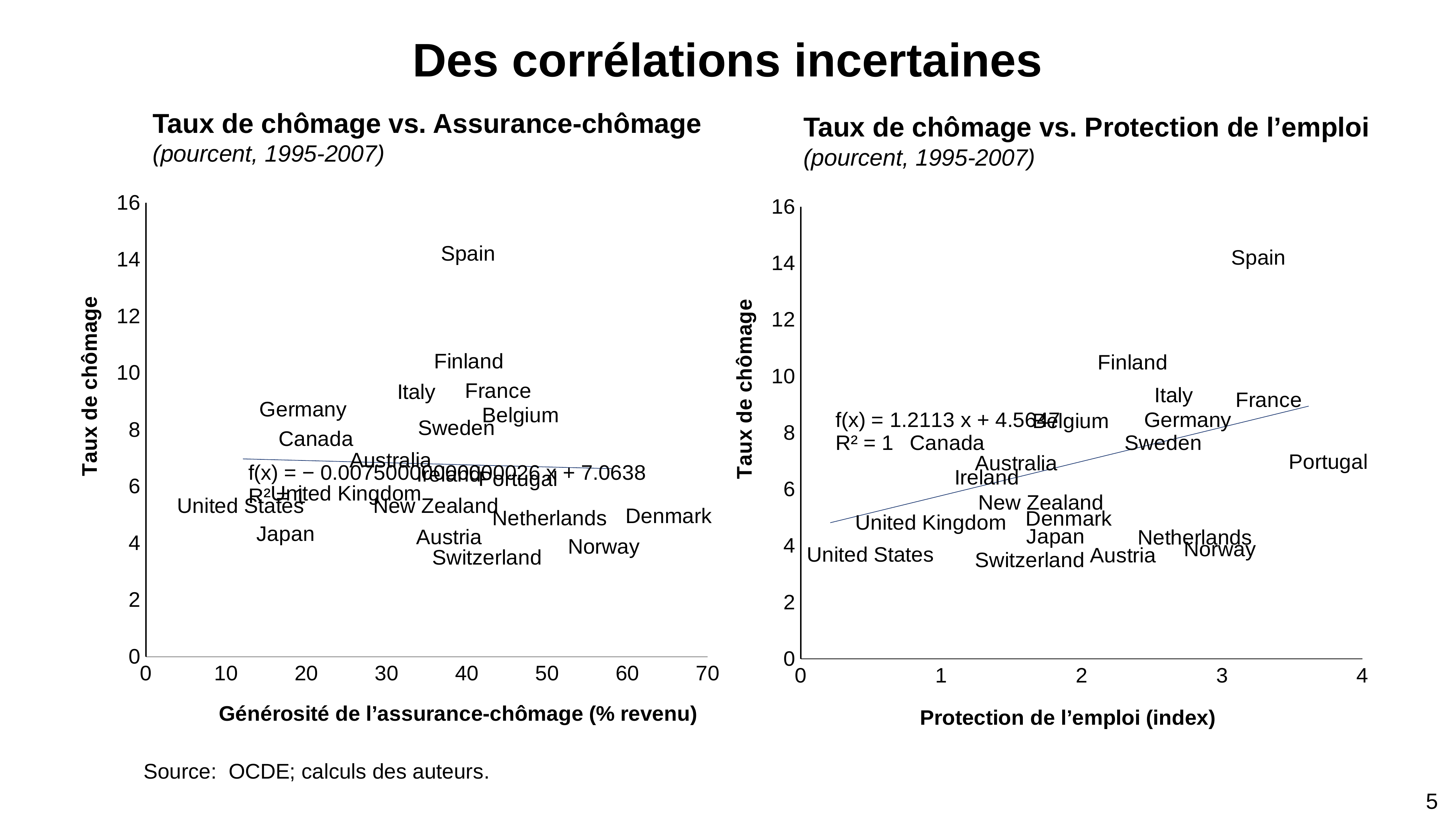

Des corrélations incertaines
Taux de chômage vs. Assurance-chômage
(pourcent, 1995-2007)
Taux de chômage vs. Protection de l’emploi
(pourcent, 1995-2007)

### Chart

| Category | Line | Australia | Austria | Belgium | Canada | Denmark | Finland | France | Germany | Ireland | Italy | Japan | Netherlands | New Zealand | Norway | Portugal | Spain | Sweden | Switzerland | United Kingdom | United States |
|---|---|---|---|---|---|---|---|---|---|---|---|---|---|---|---|---|---|---|---|---|---|

### Chart

| Category | Line | Australia | Austria | Belgium | Canada | Denmark | Finland | France | Germany | Ireland | Italy | Japan | Netherlands | New Zealand | Norway | Portugal | Spain | Sweden | Switzerland | United Kingdom | United States |
|---|---|---|---|---|---|---|---|---|---|---|---|---|---|---|---|---|---|---|---|---|---|
Source:  OCDE; calculs des auteurs.
5